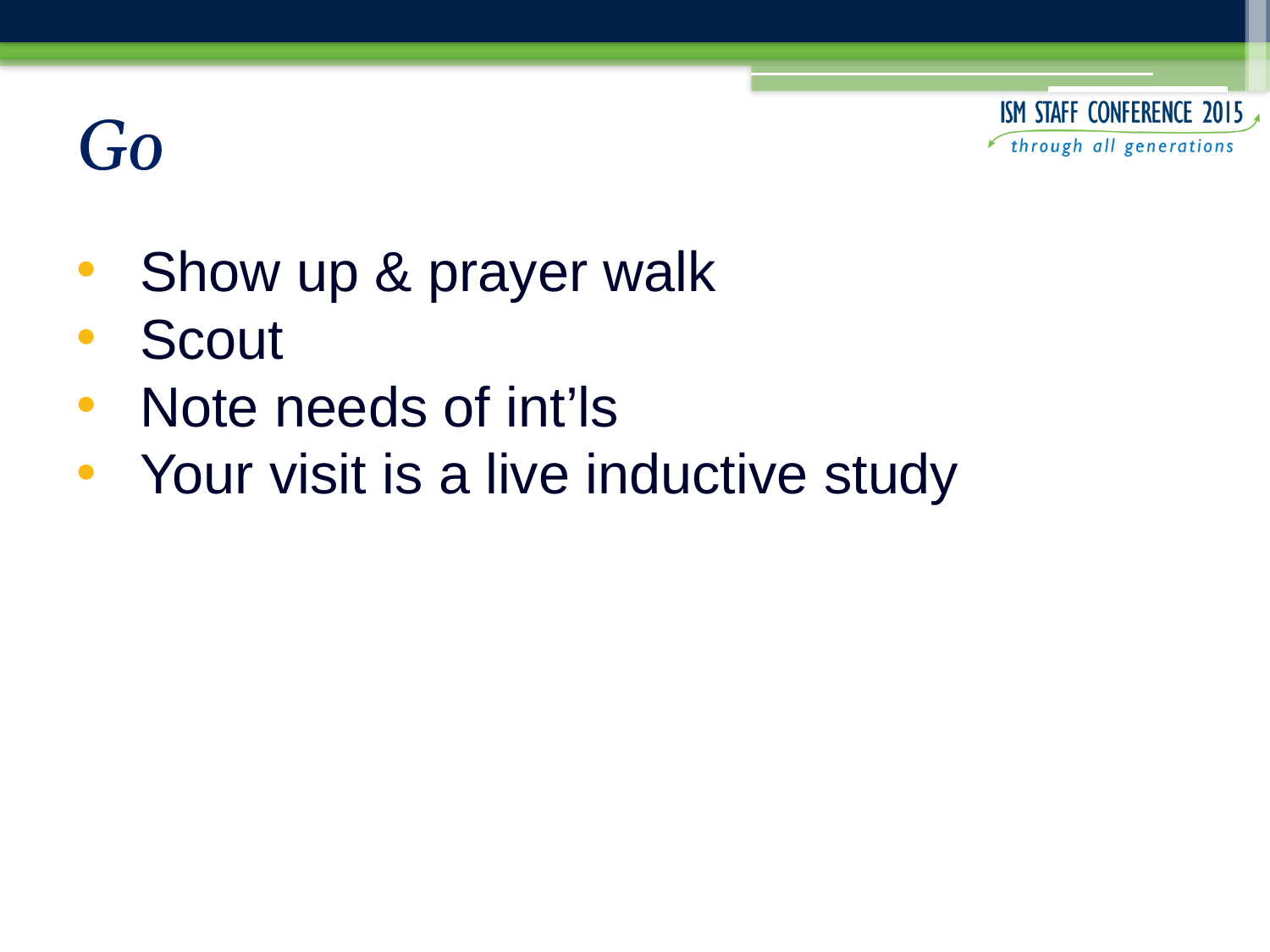

# Go
Show up & prayer walk
Scout
Note needs of int’ls
Your visit is a live inductive study